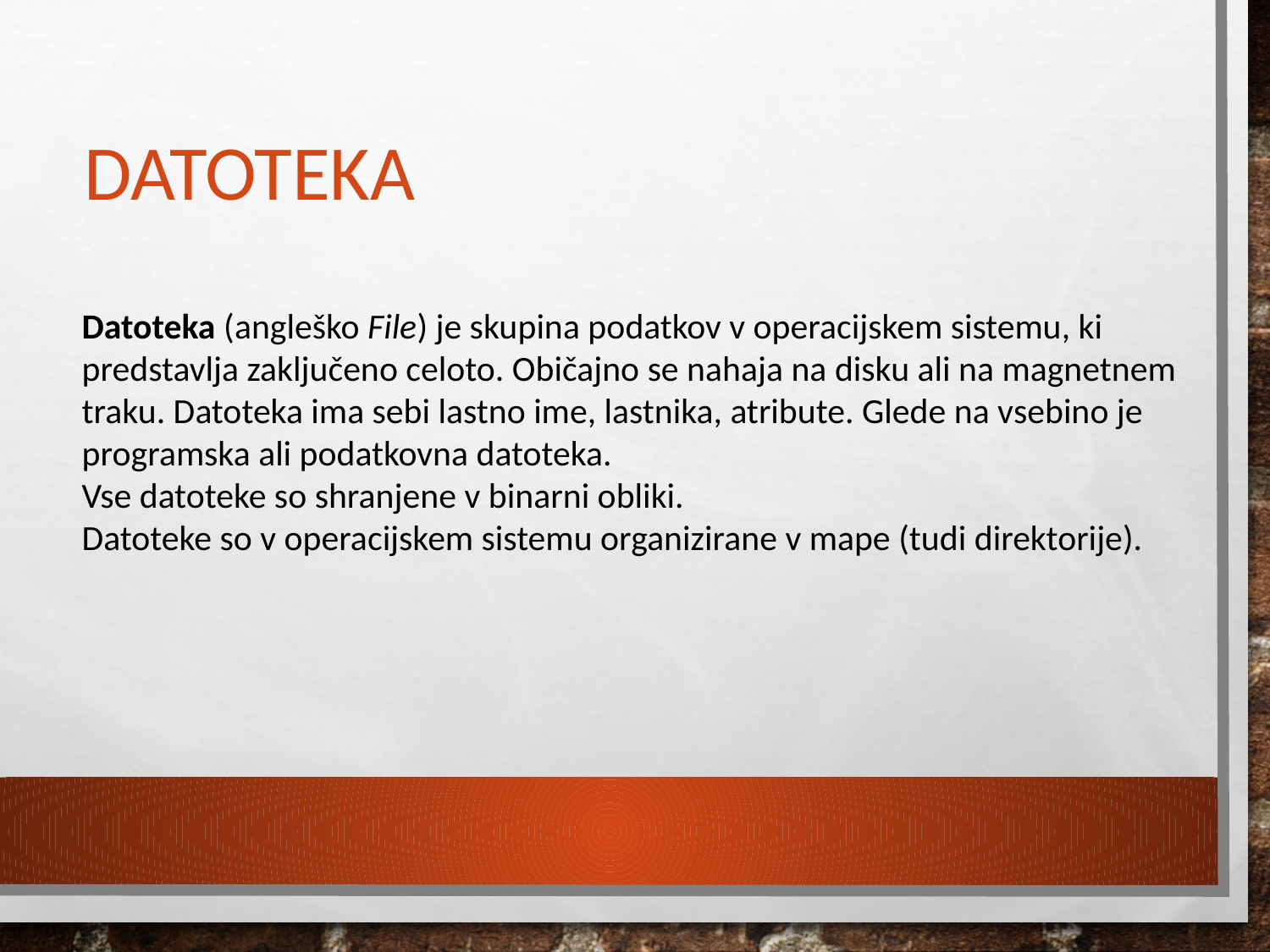

# DATOTEKA
Datoteka (angleško File) je skupina podatkov v operacijskem sistemu, ki predstavlja zaključeno celoto. Običajno se nahaja na disku ali na magnetnem traku. Datoteka ima sebi lastno ime, lastnika, atribute. Glede na vsebino je programska ali podatkovna datoteka.
Vse datoteke so shranjene v binarni obliki.
Datoteke so v operacijskem sistemu organizirane v mape (tudi direktorije).